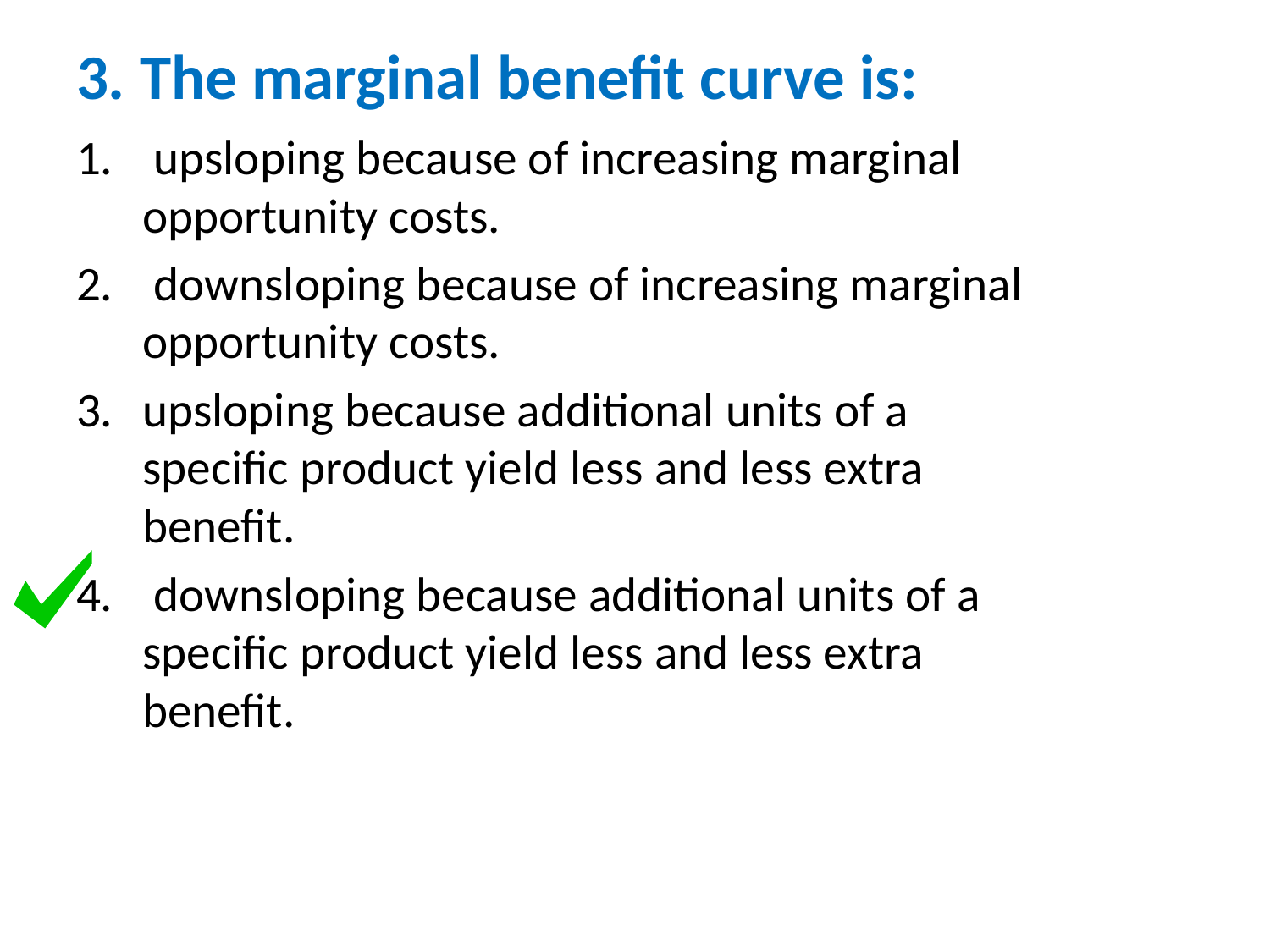

# 3. The marginal benefit curve is:
 upsloping because of increasing marginal opportunity costs.
 downsloping because of increasing marginal opportunity costs.
upsloping because additional units of a specific product yield less and less extra benefit.
 downsloping because additional units of a specific product yield less and less extra benefit.